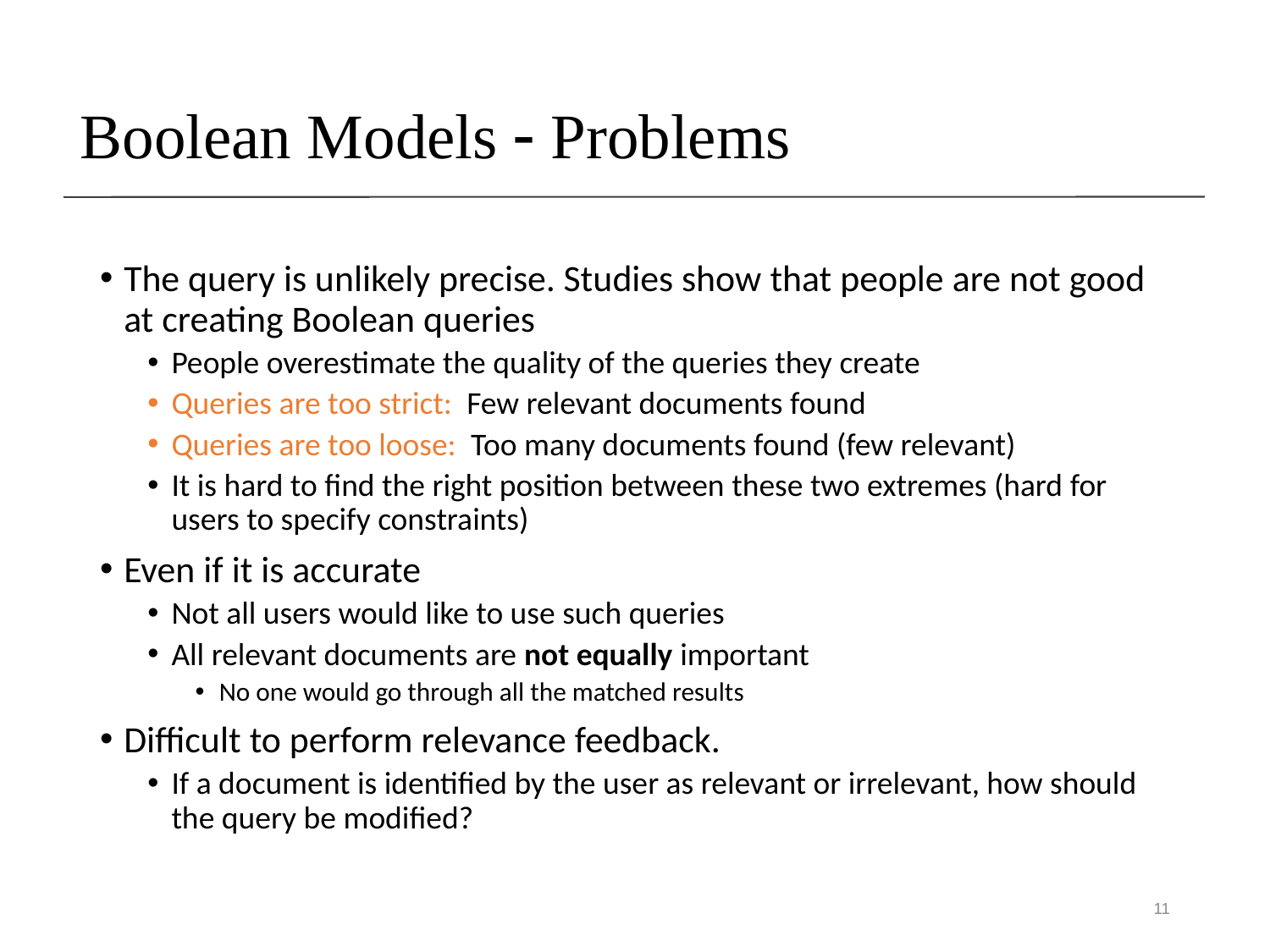

# Boolean Models − Problems
The query is unlikely precise. Studies show that people are not good at creating Boolean queries
People overestimate the quality of the queries they create
Queries are too strict:  Few relevant documents found
Queries are too loose:  Too many documents found (few relevant)
It is hard to find the right position between these two extremes (hard for users to specify constraints)
Even if it is accurate
Not all users would like to use such queries
All relevant documents are not equally important
No one would go through all the matched results
Difficult to perform relevance feedback.
If a document is identified by the user as relevant or irrelevant, how should the query be modified?
11